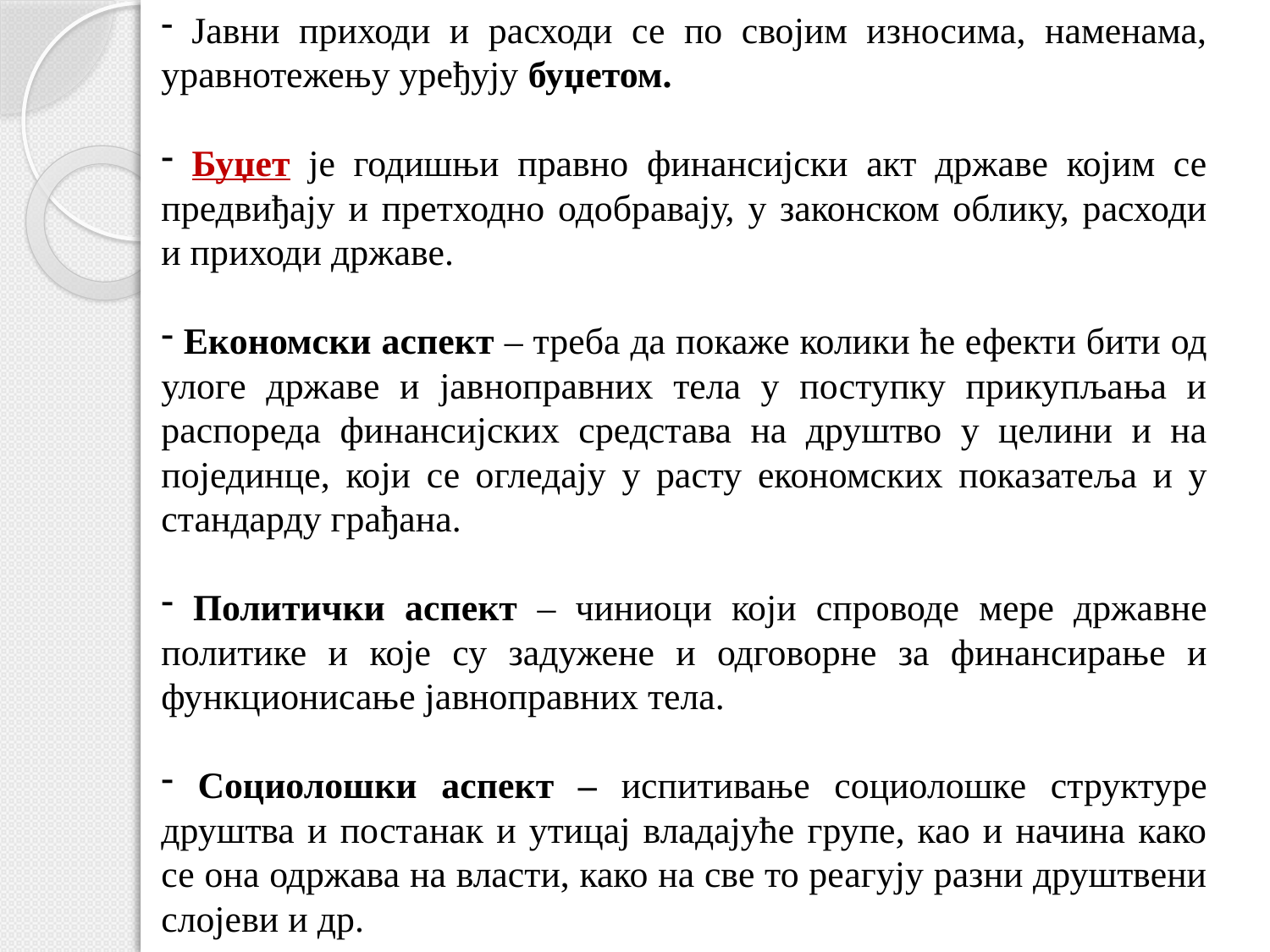

Јавни приходи и расходи се по својим износима, наменама, уравнотежењу уређују буџетом.

 Буџет је годишњи правно финансијски акт државе којим се предвиђају и претходно одобравају, у законском облику, расходи и приходи државе.

 Економски аспект – треба да покаже колики ће ефекти бити од улоге државе и јавноправних тела у поступку прикупљања и распореда финансијских средстава на друштво у целини и на појединце, који се огледају у расту економских показатеља и у стандарду грађана.

 Политички аспект – чиниоци који спроводе мере државне политике и које су задужене и одговорне за финансирање и функционисање јавноправних тела.

 Социолошки аспект – испитивање социолошке структуре друштва и постанак и утицај владајуће групе, као и начина како се она одржава на власти, како на све то реагују разни друштвени слојеви и др.